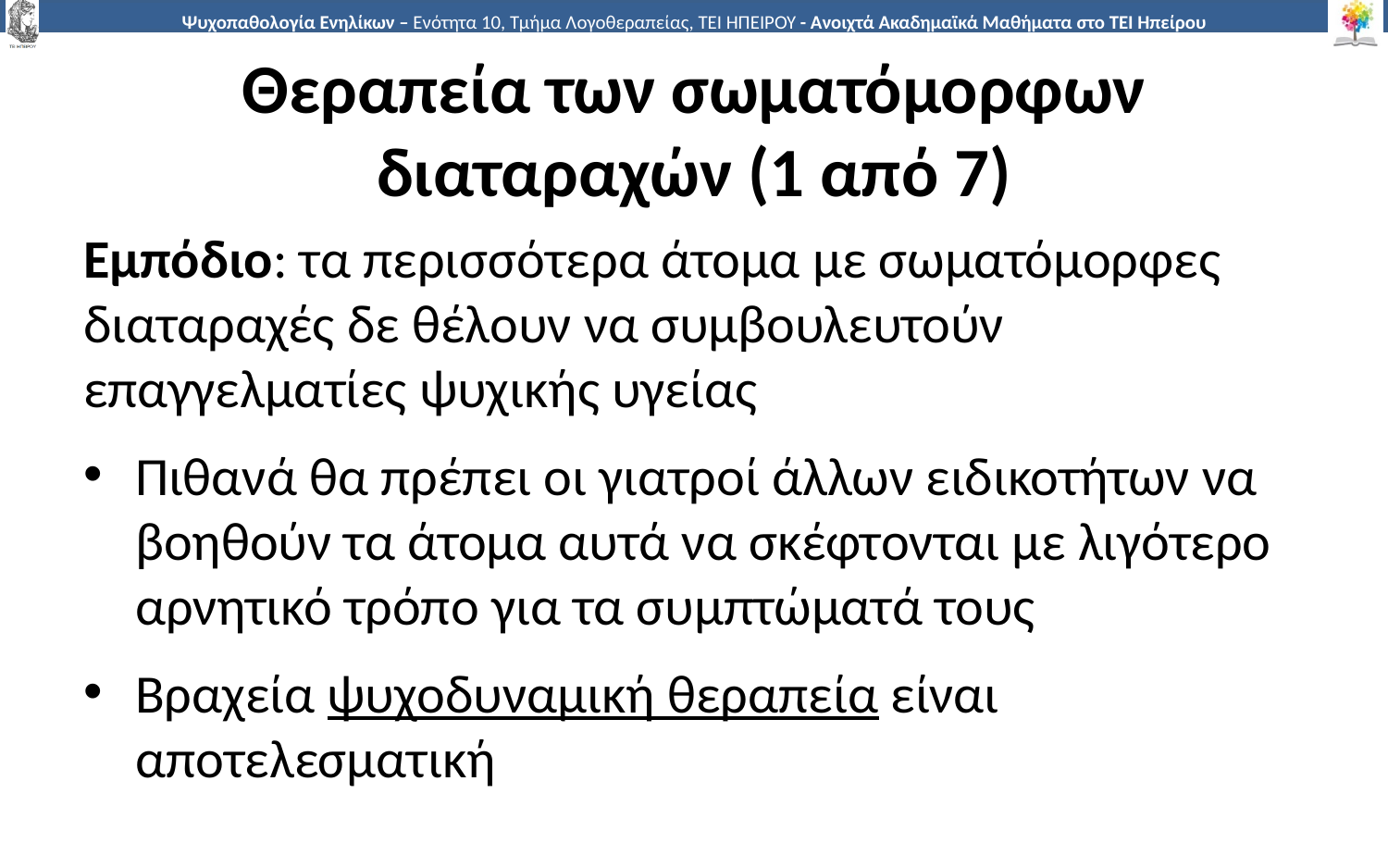

# Θεραπεία των σωματόμορφων διαταραχών (1 από 7)
Εμπόδιο: τα περισσότερα άτομα με σωματόμορφες διαταραχές δε θέλουν να συμβουλευτούν επαγγελματίες ψυχικής υγείας
Πιθανά θα πρέπει οι γιατροί άλλων ειδικοτήτων να βοηθούν τα άτομα αυτά να σκέφτονται με λιγότερο αρνητικό τρόπο για τα συμπτώματά τους
Βραχεία ψυχοδυναμική θεραπεία είναι αποτελεσματική